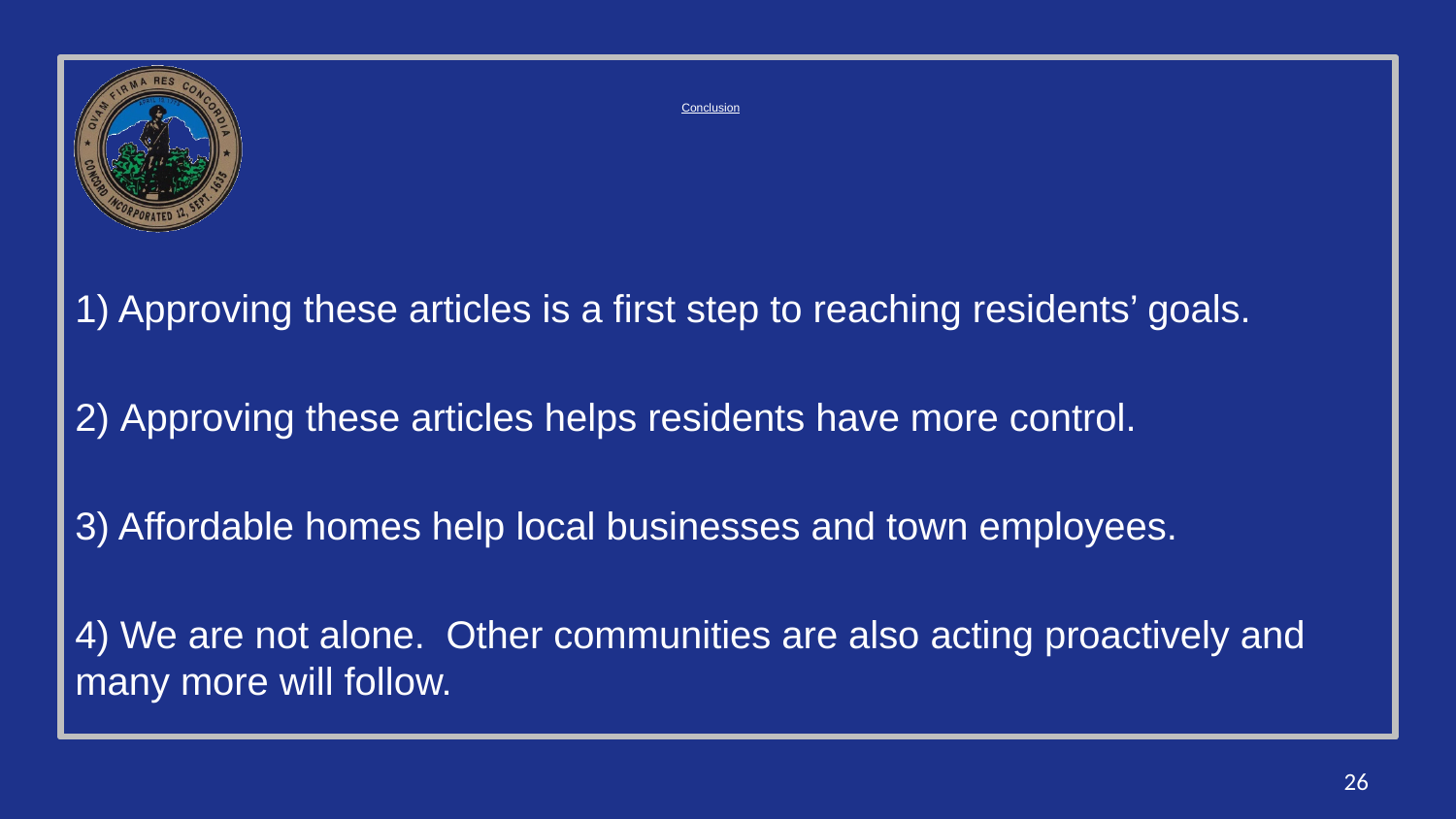

# Conclusion

1) Approving these articles is a first step to reaching residents’ goals.

2) Approving these articles helps residents have more control.

3) Affordable homes help local businesses and town employees.

4) We are not alone.  Other communities are also acting proactively and many more will follow.

26